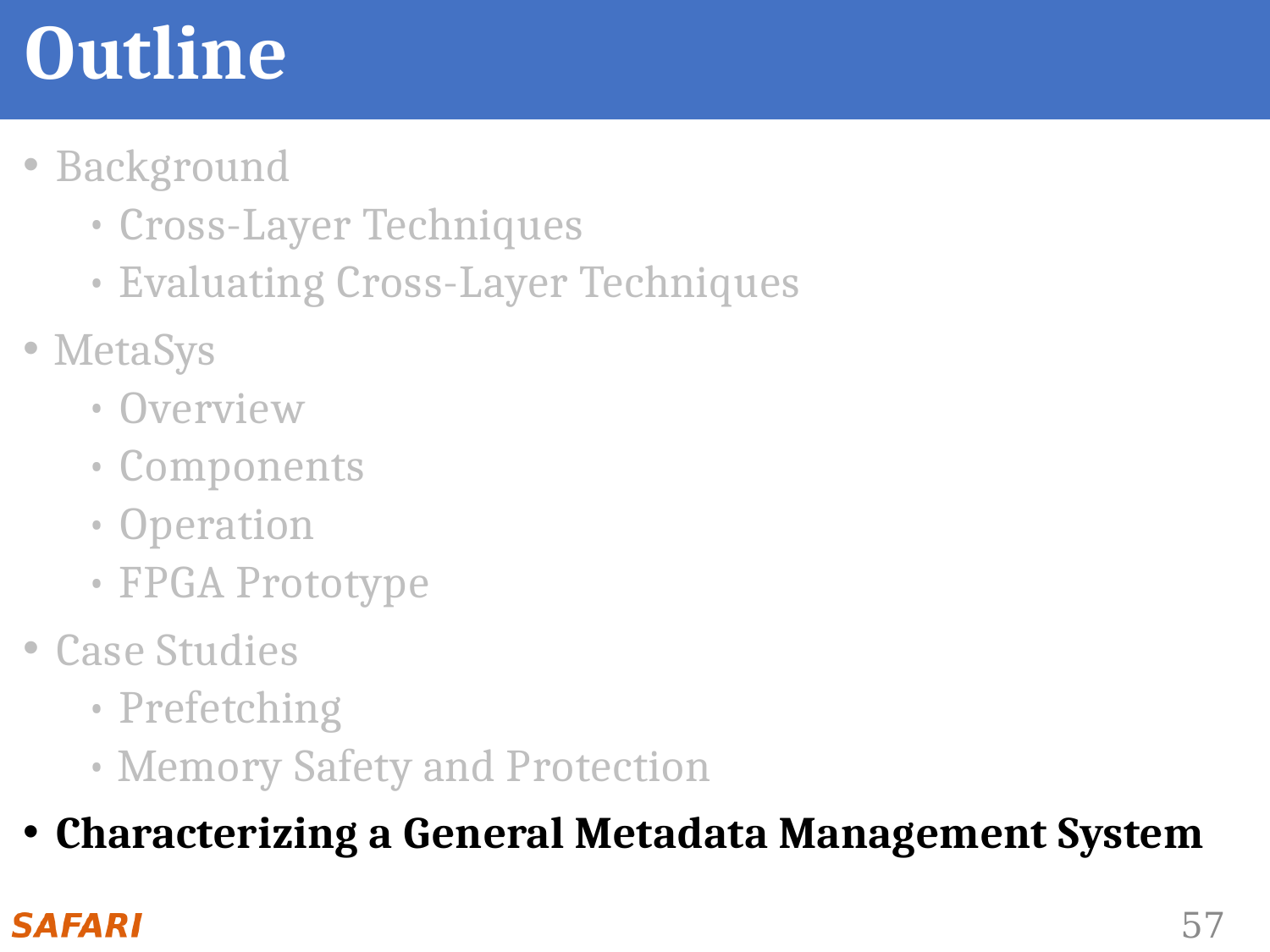

# Outline
Background
Cross-Layer Techniques
Evaluating Cross-Layer Techniques
MetaSys
Overview
Components
Operation
FPGA Prototype
Case Studies
Prefetching
Memory Safety and Protection
Characterizing a General Metadata Management System